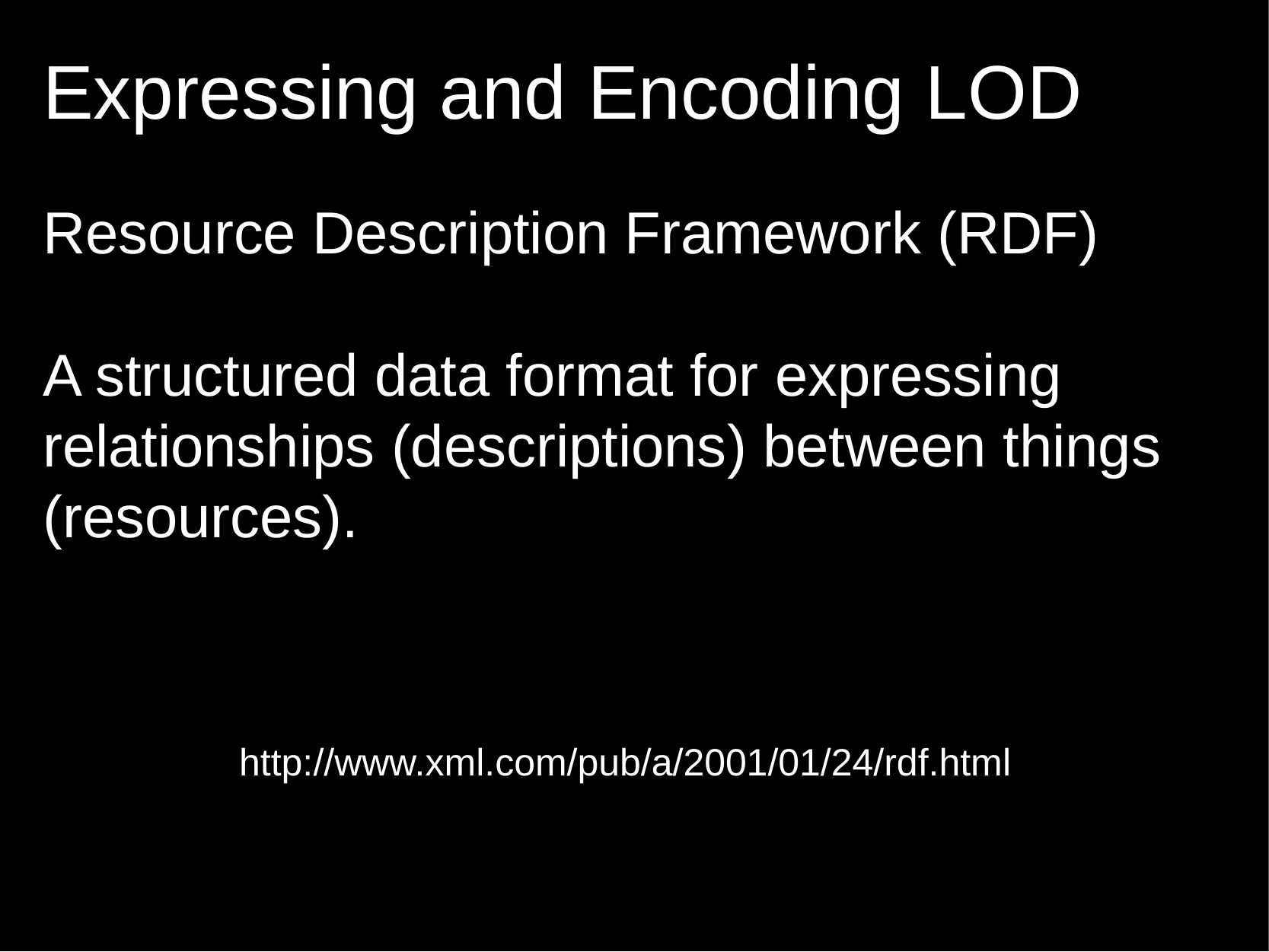

# Expressing and Encoding LOD
Resource Description Framework (RDF)

A structured data format for expressing relationships (descriptions) between things (resources).

http://www.xml.com/pub/a/2001/01/24/rdf.html